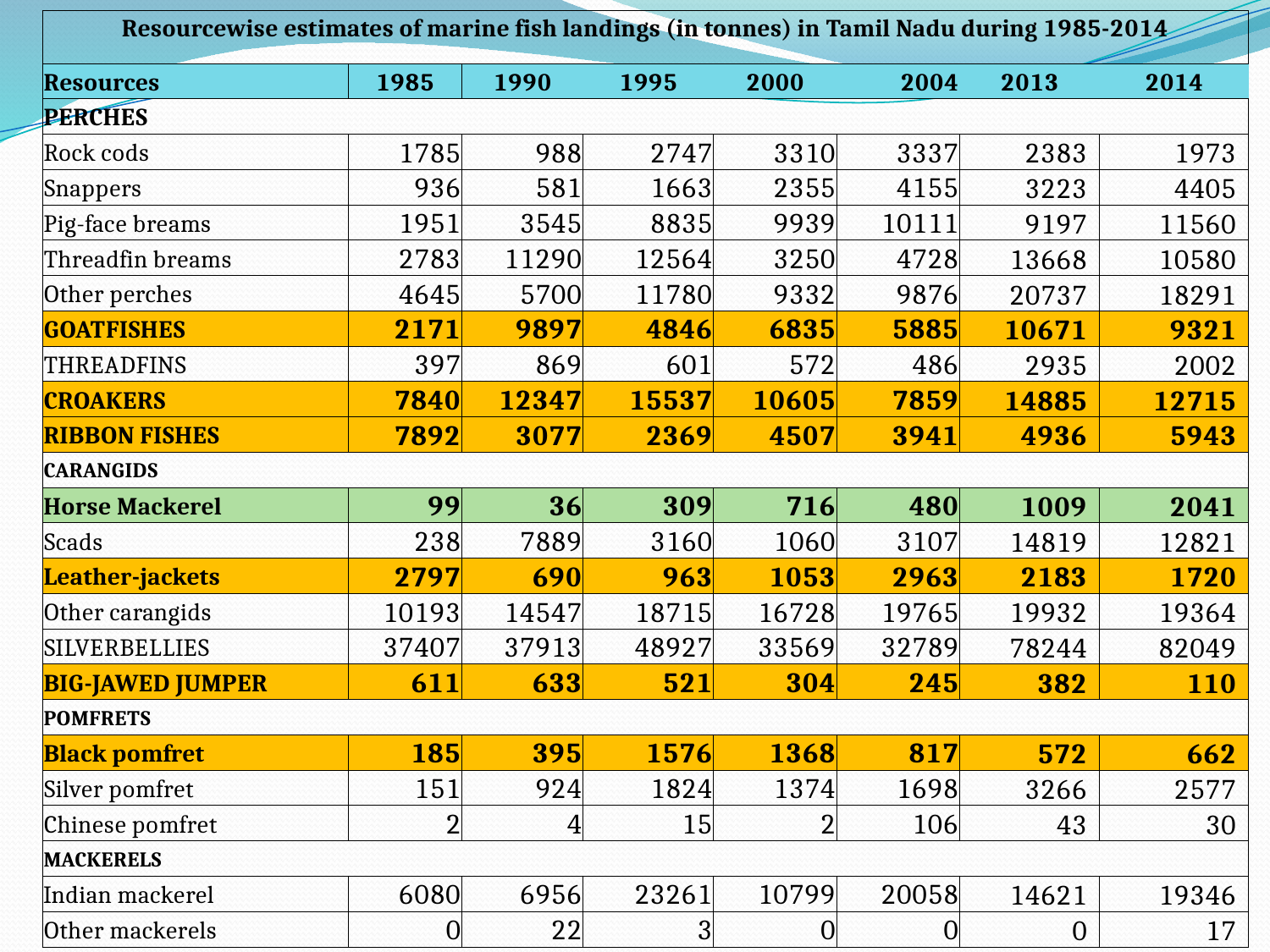

| Resourcewise estimates of marine fish landings (in tonnes) in Tamil Nadu during 1985-2014 |  |  |  |  |  |  |  |
| --- | --- | --- | --- | --- | --- | --- | --- |
| Resources | 1985 | 1990 | 1995 | 2000 | 2004 | 2013 | 2014 |
| PERCHES |  |  |  |  |  |  |  |
| Rock cods | 1785 | 988 | 2747 | 3310 | 3337 | 2383 | 1973 |
| Snappers | 936 | 581 | 1663 | 2355 | 4155 | 3223 | 4405 |
| Pig-face breams | 1951 | 3545 | 8835 | 9939 | 10111 | 9197 | 11560 |
| Threadfin breams | 2783 | 11290 | 12564 | 3250 | 4728 | 13668 | 10580 |
| Other perches | 4645 | 5700 | 11780 | 9332 | 9876 | 20737 | 18291 |
| GOATFISHES | 2171 | 9897 | 4846 | 6835 | 5885 | 10671 | 9321 |
| THREADFINS | 397 | 869 | 601 | 572 | 486 | 2935 | 2002 |
| CROAKERS | 7840 | 12347 | 15537 | 10605 | 7859 | 14885 | 12715 |
| RIBBON FISHES | 7892 | 3077 | 2369 | 4507 | 3941 | 4936 | 5943 |
| CARANGIDS |  |  |  |  |  |  |  |
| Horse Mackerel | 99 | 36 | 309 | 716 | 480 | 1009 | 2041 |
| Scads | 238 | 7889 | 3160 | 1060 | 3107 | 14819 | 12821 |
| Leather-jackets | 2797 | 690 | 963 | 1053 | 2963 | 2183 | 1720 |
| Other carangids | 10193 | 14547 | 18715 | 16728 | 19765 | 19932 | 19364 |
| SILVERBELLIES | 37407 | 37913 | 48927 | 33569 | 32789 | 78244 | 82049 |
| BIG-JAWED JUMPER | 611 | 633 | 521 | 304 | 245 | 382 | 110 |
| POMFRETS |  |  |  |  |  |  |  |
| Black pomfret | 185 | 395 | 1576 | 1368 | 817 | 572 | 662 |
| Silver pomfret | 151 | 924 | 1824 | 1374 | 1698 | 3266 | 2577 |
| Chinese pomfret | 2 | 4 | 15 | 2 | 106 | 43 | 30 |
| MACKERELS |  |  |  |  |  |  |  |
| Indian mackerel | 6080 | 6956 | 23261 | 10799 | 20058 | 14621 | 19346 |
| Other mackerels | 0 | 22 | 3 | 0 | 0 | 0 | 17 |